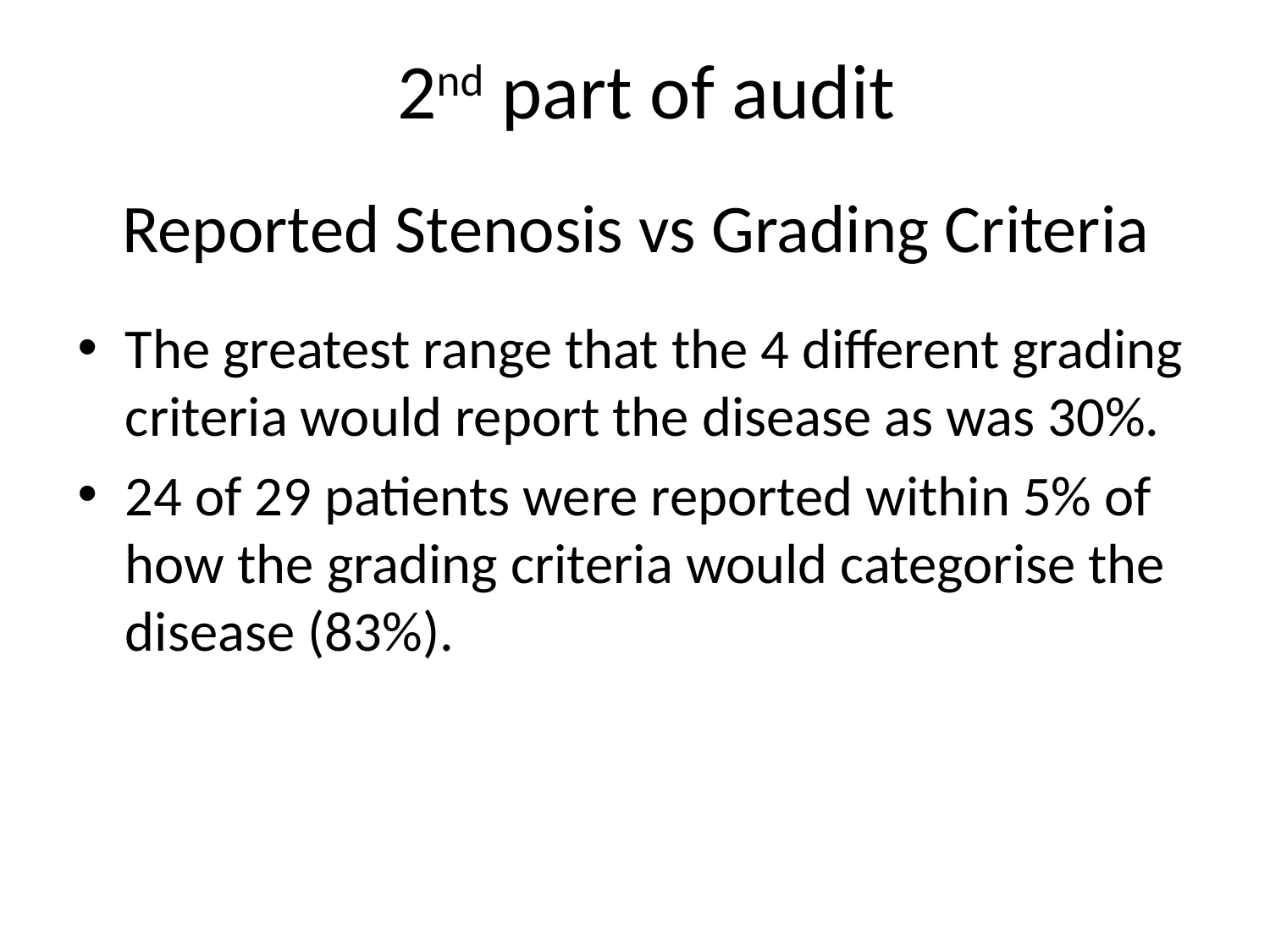

2nd part of audit
# Reported Stenosis vs Grading Criteria
The greatest range that the 4 different grading criteria would report the disease as was 30%.
24 of 29 patients were reported within 5% of how the grading criteria would categorise the disease (83%).